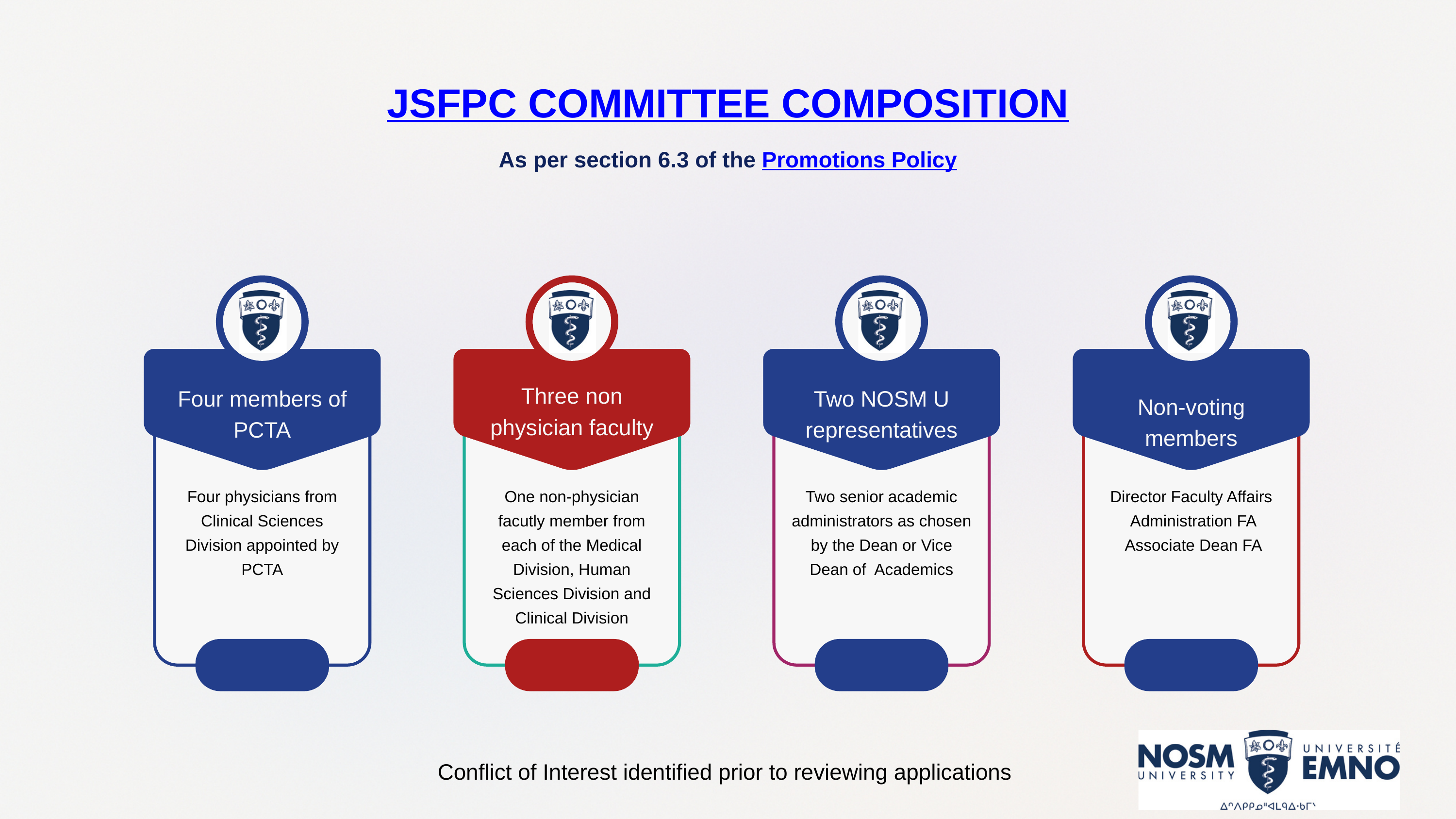

JSFPC COMMITTEE COMPOSITION
As per section 6.3 of the Promotions Policy

Three non physician faculty
Four members of PCTA
Two NOSM U representatives
Non-voting members
Four physicians from Clinical Sciences Division appointed by PCTA
One non-physician facutly member from each of the Medical Division, Human Sciences Division and Clinical Division
Two senior academic administrators as chosen by the Dean or Vice Dean of  Academics
Director Faculty Affairs
 Administration FA
 Associate Dean FA

Conflict of Interest identified prior to reviewing applications